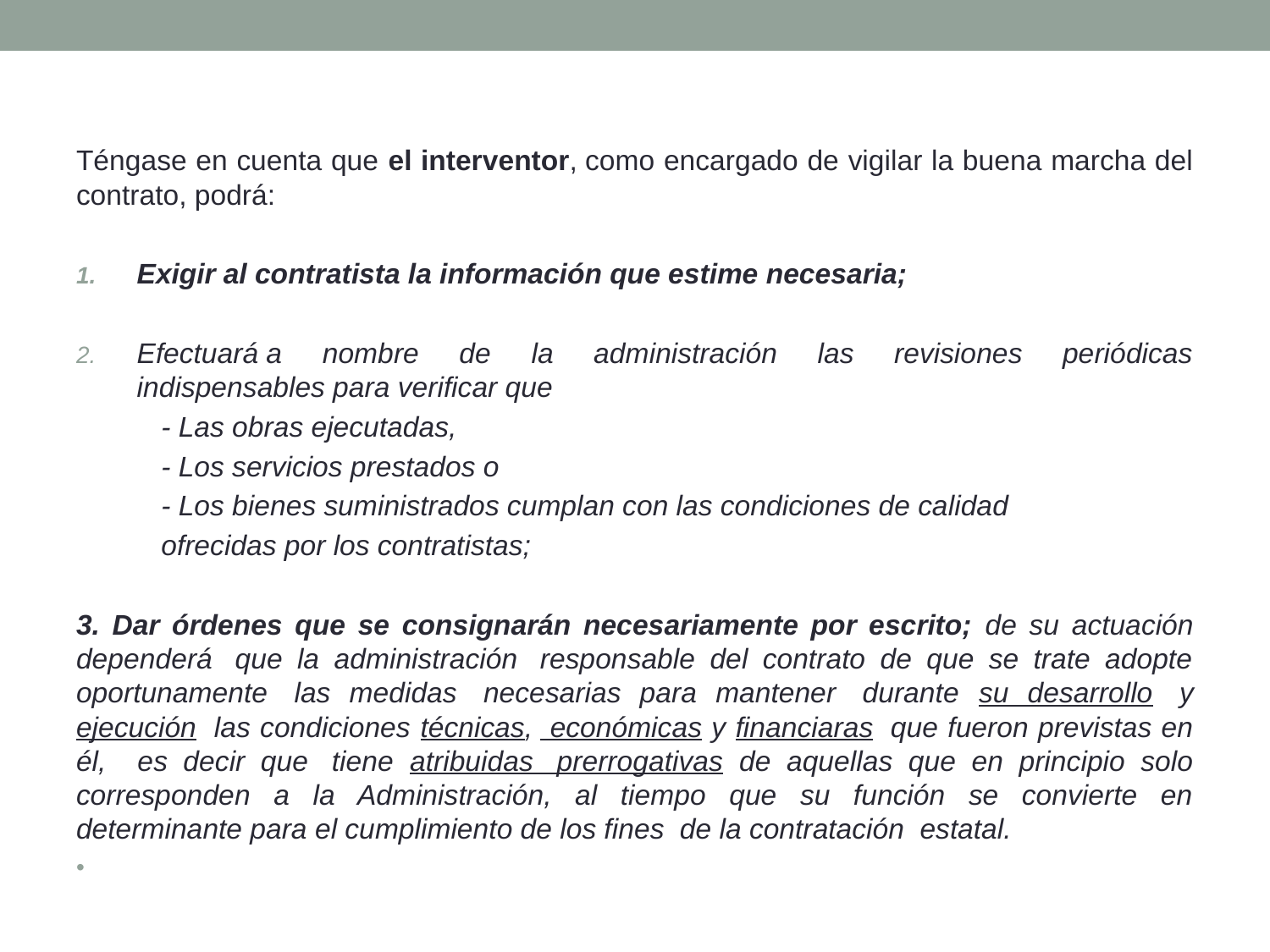

Téngase en cuenta que el interventor, como encargado de vigilar la buena marcha del contrato, podrá:

Exigir al contratista la información que estime necesaria;

Efectuará a nombre de la administración las revisiones periódicas indispensables para verificar que
	- Las obras ejecutadas,
	- Los servicios prestados o
	- Los bienes suministrados cumplan con las condiciones de calidad
	ofrecidas por los contratistas;

3. Dar órdenes que se consignarán necesariamente por escrito; de su actuación dependerá  que la administración  responsable del contrato de que se trate adopte oportunamente  las medidas  necesarias para mantener  durante su desarrollo  y ejecución  las condiciones técnicas,  económicas y financiaras  que fueron previstas en él,   es decir que  tiene atribuidas  prerrogativas de aquellas que en principio solo corresponden a la Administración, al tiempo que su función se convierte en determinante para el cumplimiento de los fines  de la contratación  estatal.